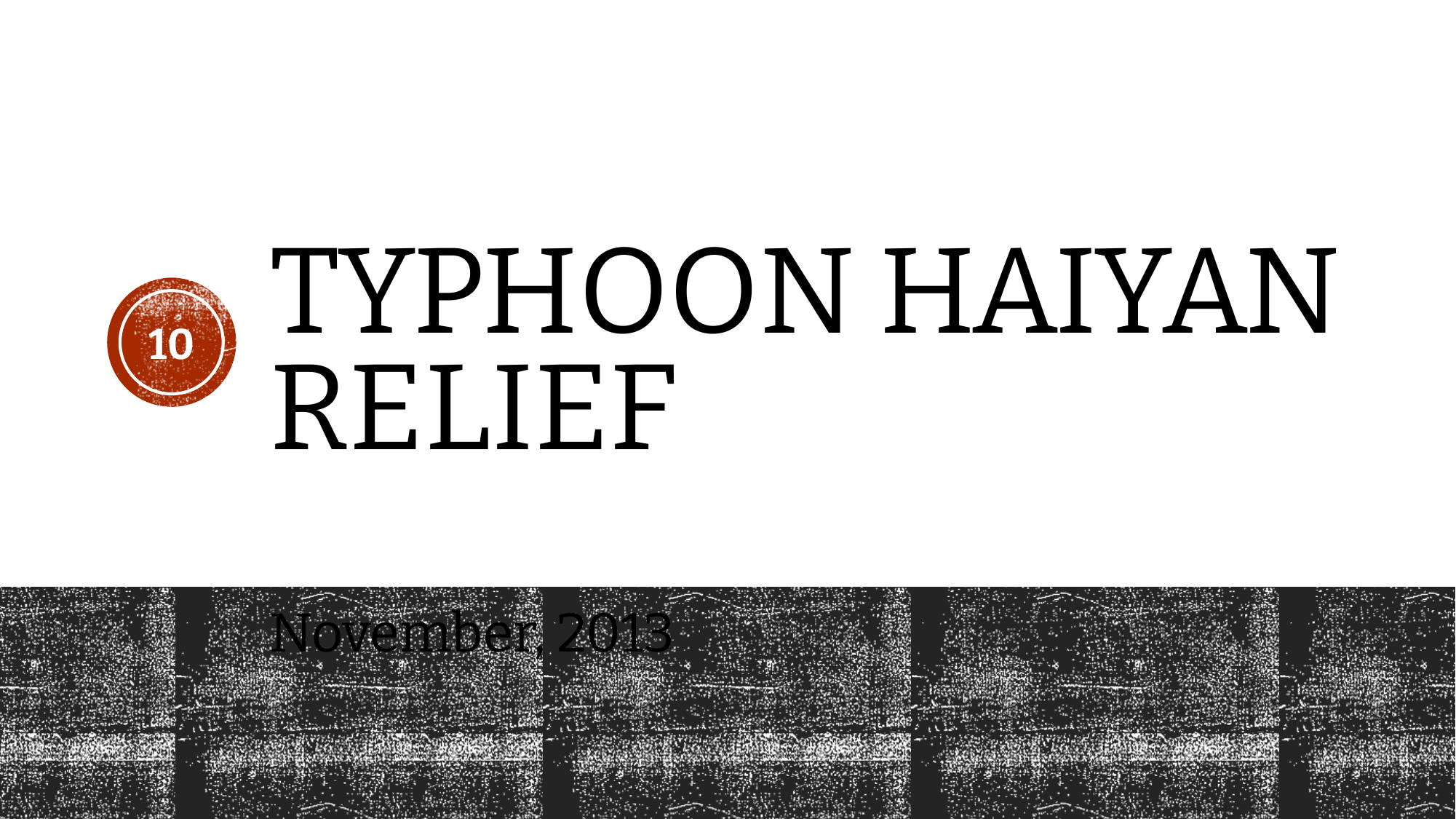

# Typhoon Haiyan Relief
10
November, 2013